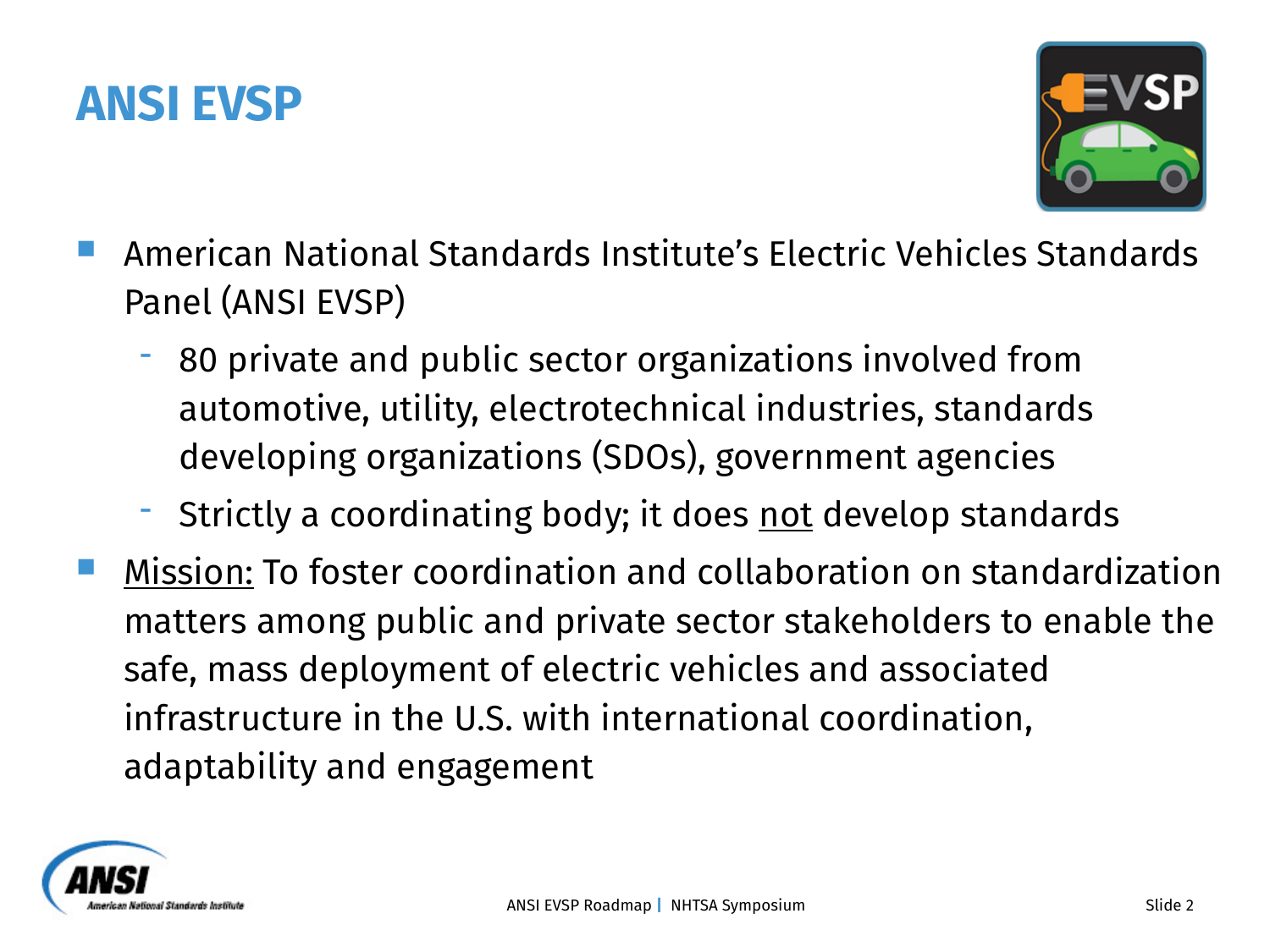

ANSI EVSP
American National Standards Institute’s Electric Vehicles Standards Panel (ANSI EVSP)
80 private and public sector organizations involved from automotive, utility, electrotechnical industries, standards developing organizations (SDOs), government agencies
Strictly a coordinating body; it does not develop standards
Mission: To foster coordination and collaboration on standardization matters among public and private sector stakeholders to enable the safe, mass deployment of electric vehicles and associated infrastructure in the U.S. with international coordination, adaptability and engagement
ANSI EVSP Roadmap |  NHTSA Symposium
Slide 2